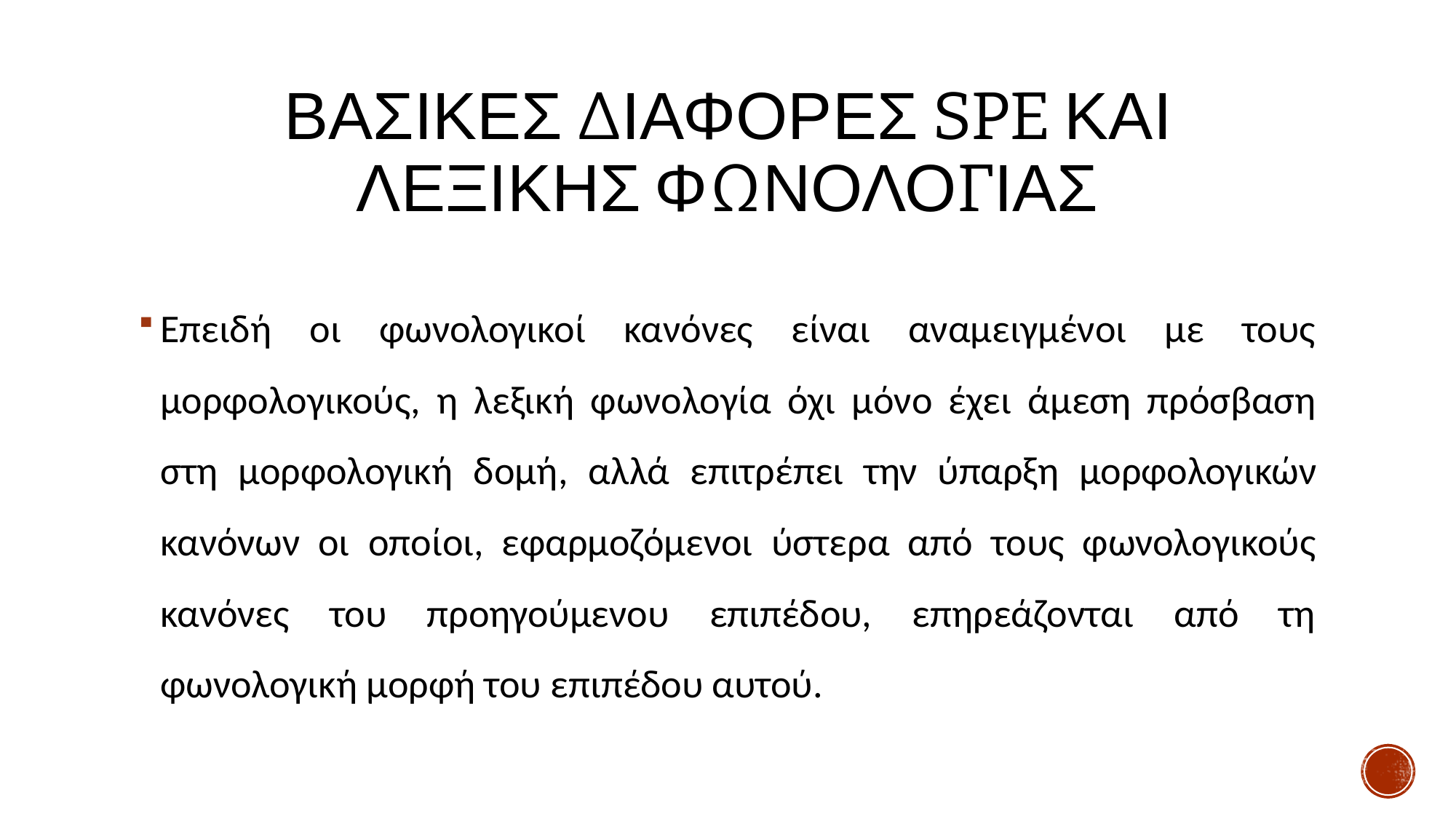

# ΒΑΣΙΚΕΣ ΔΙΑΦΟΡΕΣ spe και λεξικησ φωνολογιασ
Επειδή οι φωνολογικοί κανόνες είναι αναμειγμένοι με τους μορφολογικούς, η λεξική φωνολογία όχι μόνο έχει άμεση πρόσβαση στη μορφολογική δομή, αλλά επιτρέπει την ύπαρξη μορφολογικών κανόνων οι οποίοι, εφαρμοζόμενοι ύστερα από τους φωνολογικούς κανόνες του προηγούμενου επιπέδου, επηρεάζονται από τη φωνολογική μορφή του επιπέδου αυτού.